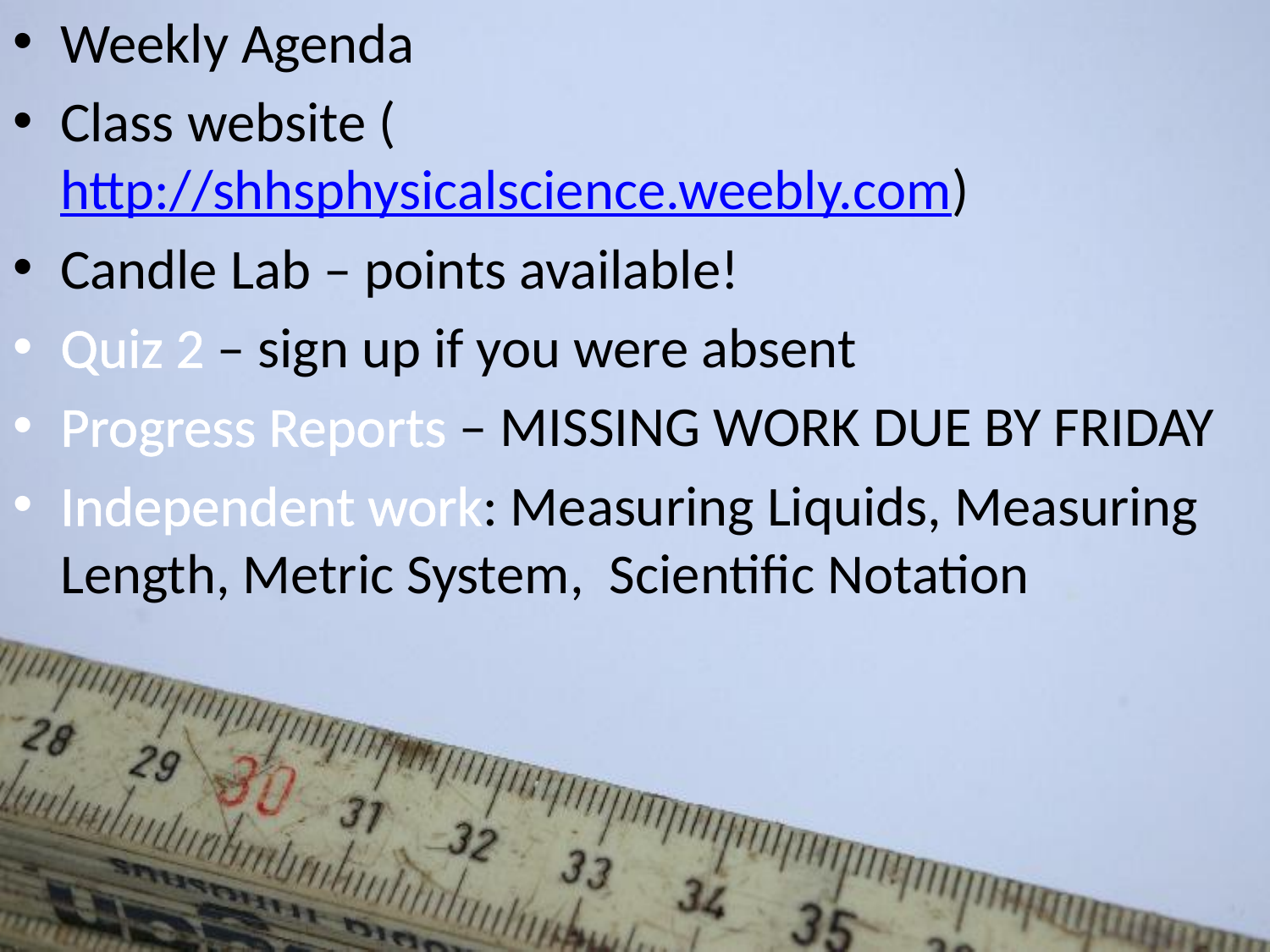

Weekly Agenda
Class website (http://shhsphysicalscience.weebly.com)
Candle Lab – points available!
Quiz 2 – sign up if you were absent
Progress Reports – MISSING WORK DUE BY FRIDAY
Independent work: Measuring Liquids, Measuring Length, Metric System,  Scientific Notation